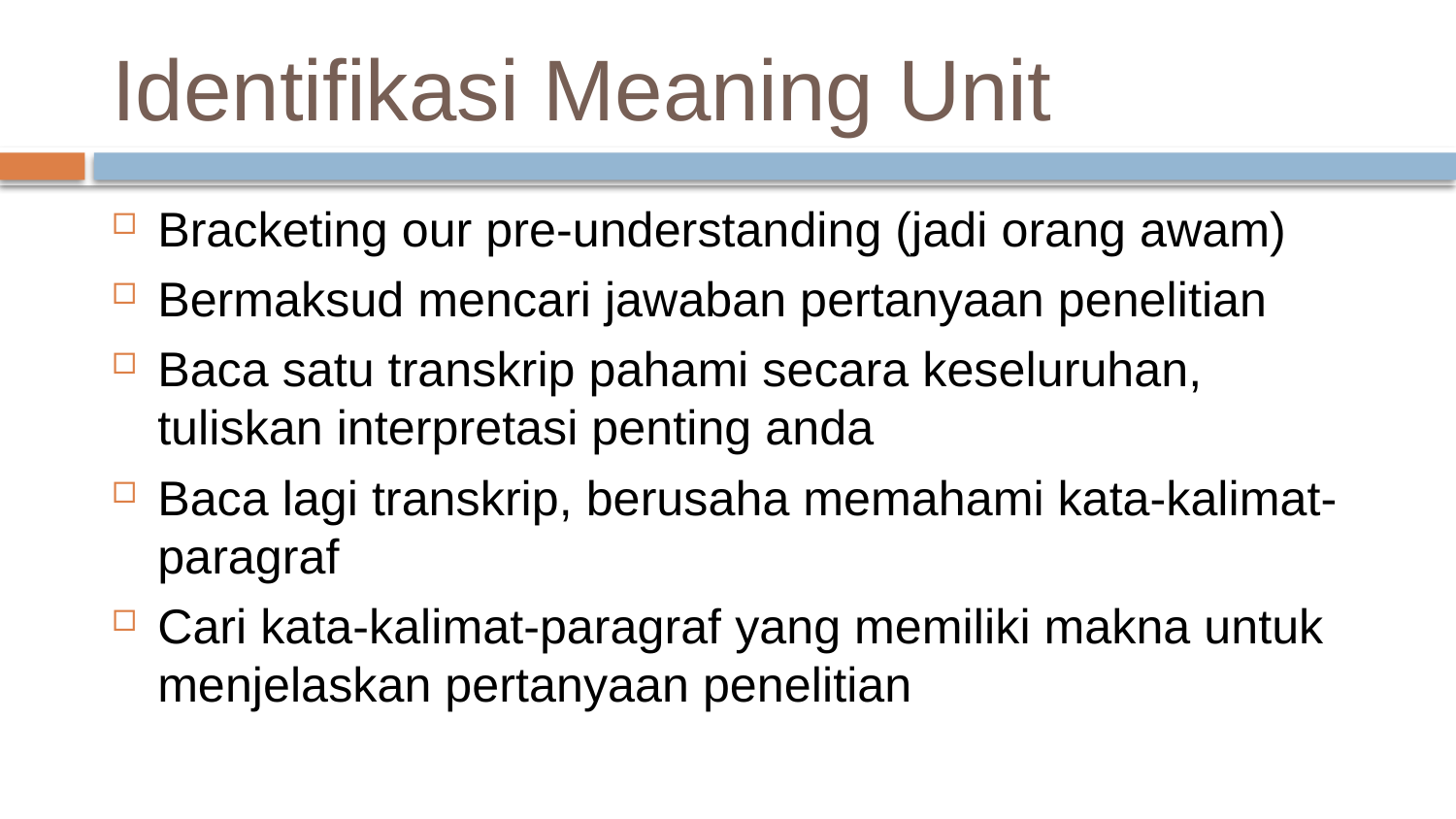

# Identifikasi Meaning Unit
Bracketing our pre-understanding (jadi orang awam)
Bermaksud mencari jawaban pertanyaan penelitian
Baca satu transkrip pahami secara keseluruhan, tuliskan interpretasi penting anda
Baca lagi transkrip, berusaha memahami kata-kalimat-paragraf
Cari kata-kalimat-paragraf yang memiliki makna untuk menjelaskan pertanyaan penelitian